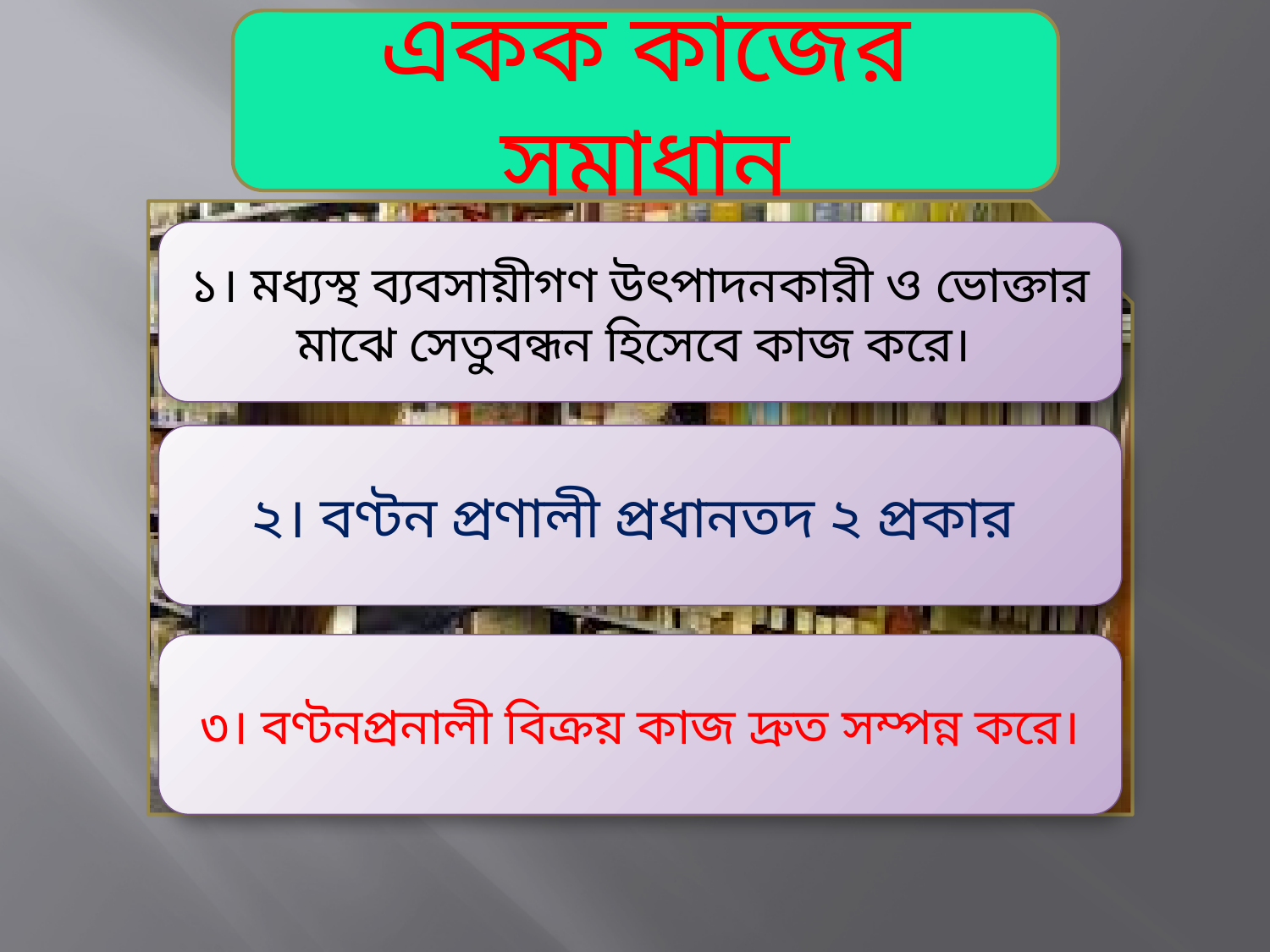

একক কাজের সমাধান

১। মধ্যস্থ ব্যবসায়ীগণ উৎপাদনকারী ও ভোক্তার মাঝে সেতুবন্ধন হিসেবে কাজ করে।
২। বণ্টন প্রণালী প্রধানতদ ২ প্রকার
৩। বণ্টনপ্রনালী বিক্রয় কাজ দ্রুত সম্পন্ন করে।